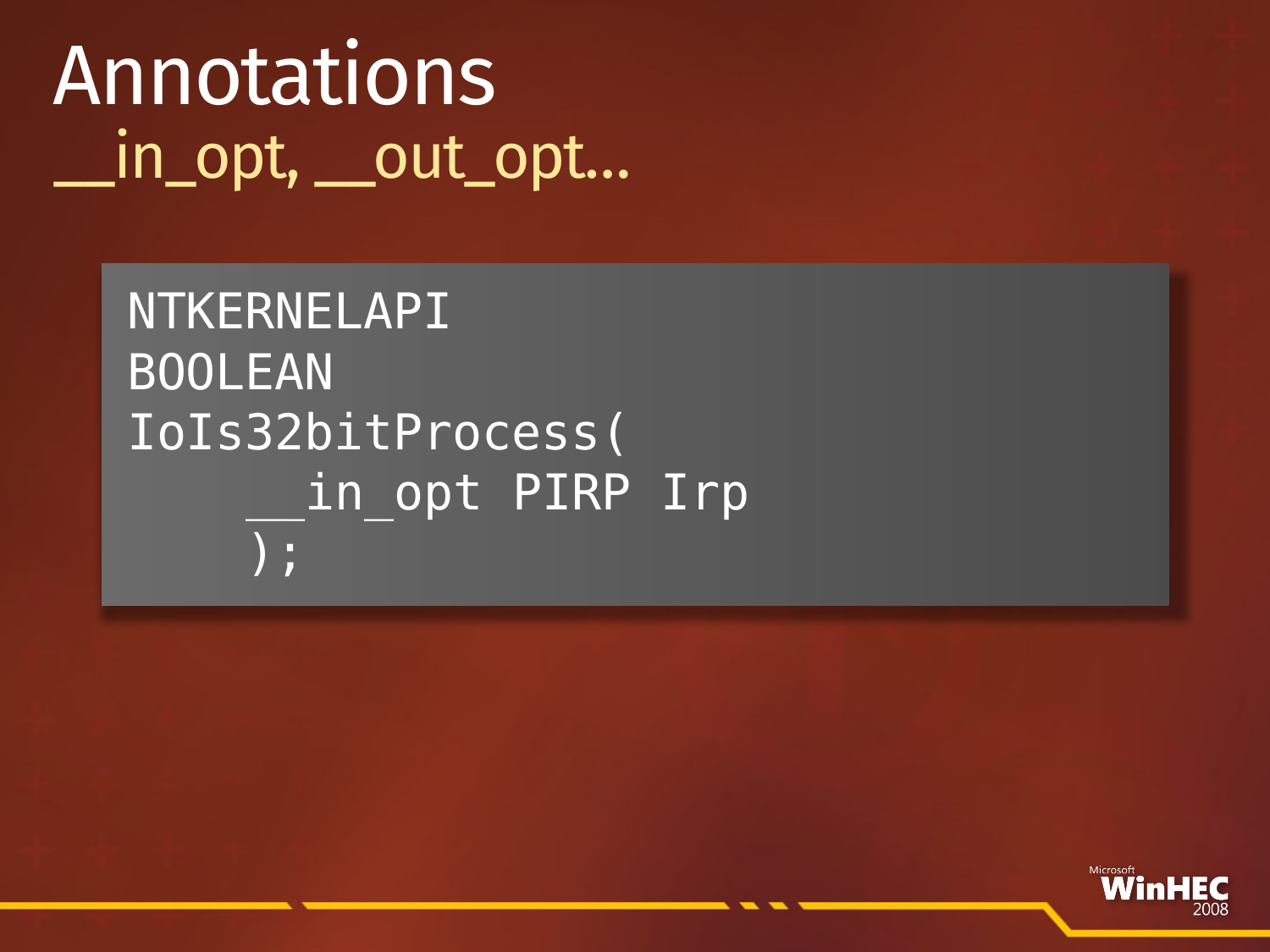

# Annotations __in_opt, __out_opt…
NTKERNELAPI
BOOLEAN
IoIs32bitProcess(
    __in_opt PIRP Irp
    );